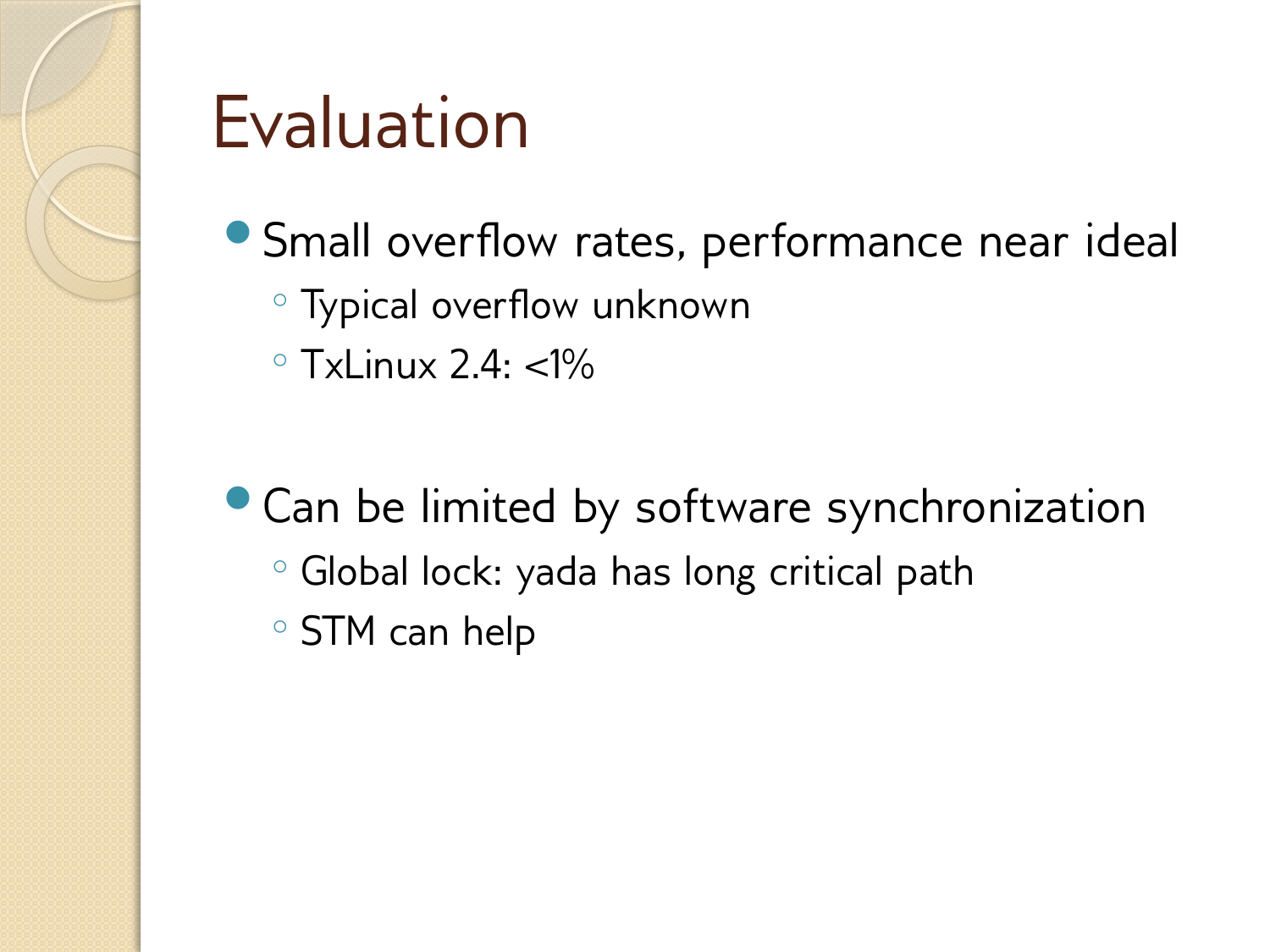

# Evaluation
Small overflow rates, performance near ideal
Typical overflow unknown
TxLinux 2.4: <1%

Can be limited by software synchronization
Global lock: yada has long critical path
STM can help